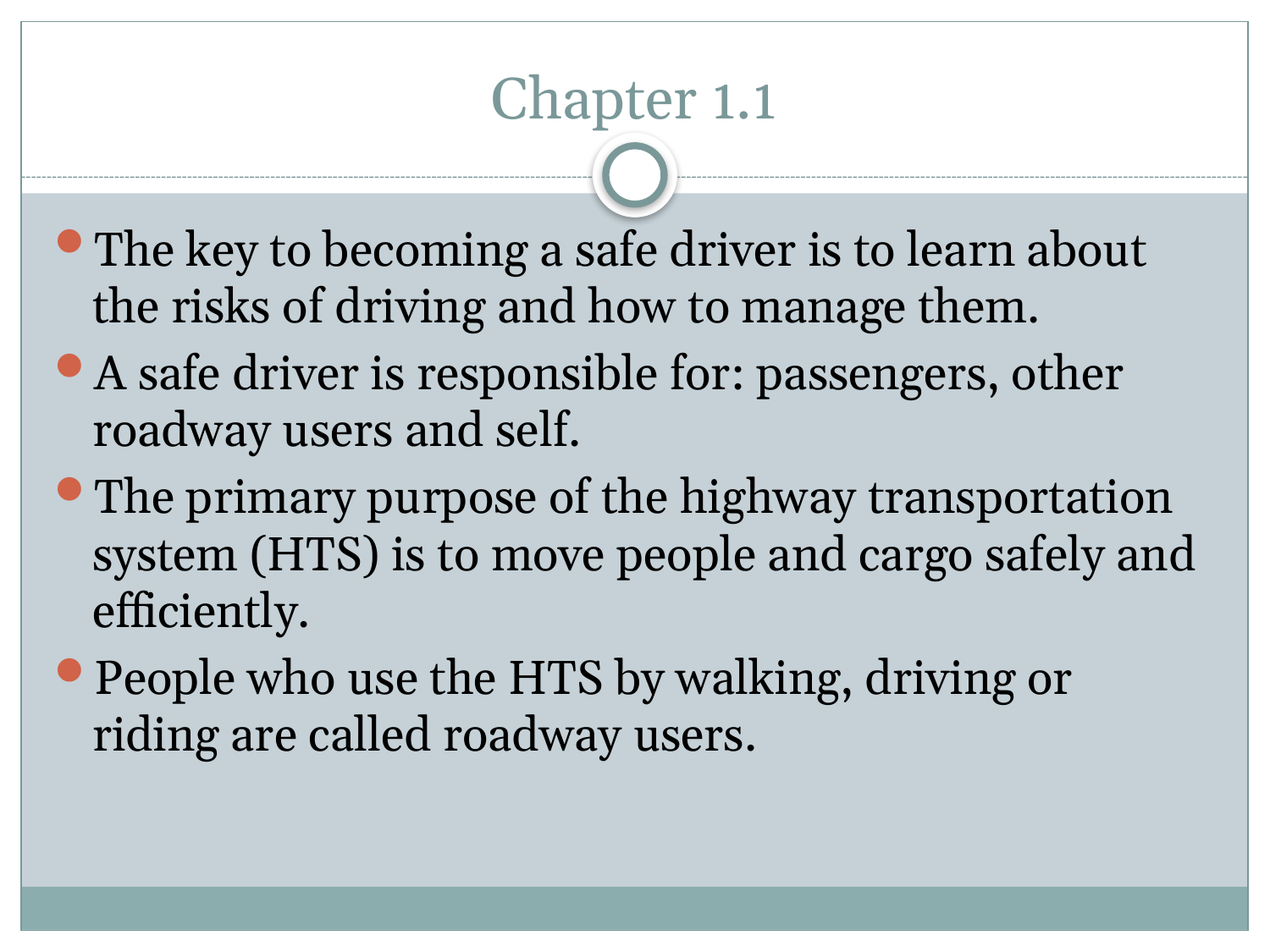

# Chapter 1.1
The key to becoming a safe driver is to learn about the risks of driving and how to manage them.
A safe driver is responsible for: passengers, other roadway users and self.
The primary purpose of the highway transportation system (HTS) is to move people and cargo safely and efficiently.
People who use the HTS by walking, driving or riding are called roadway users.